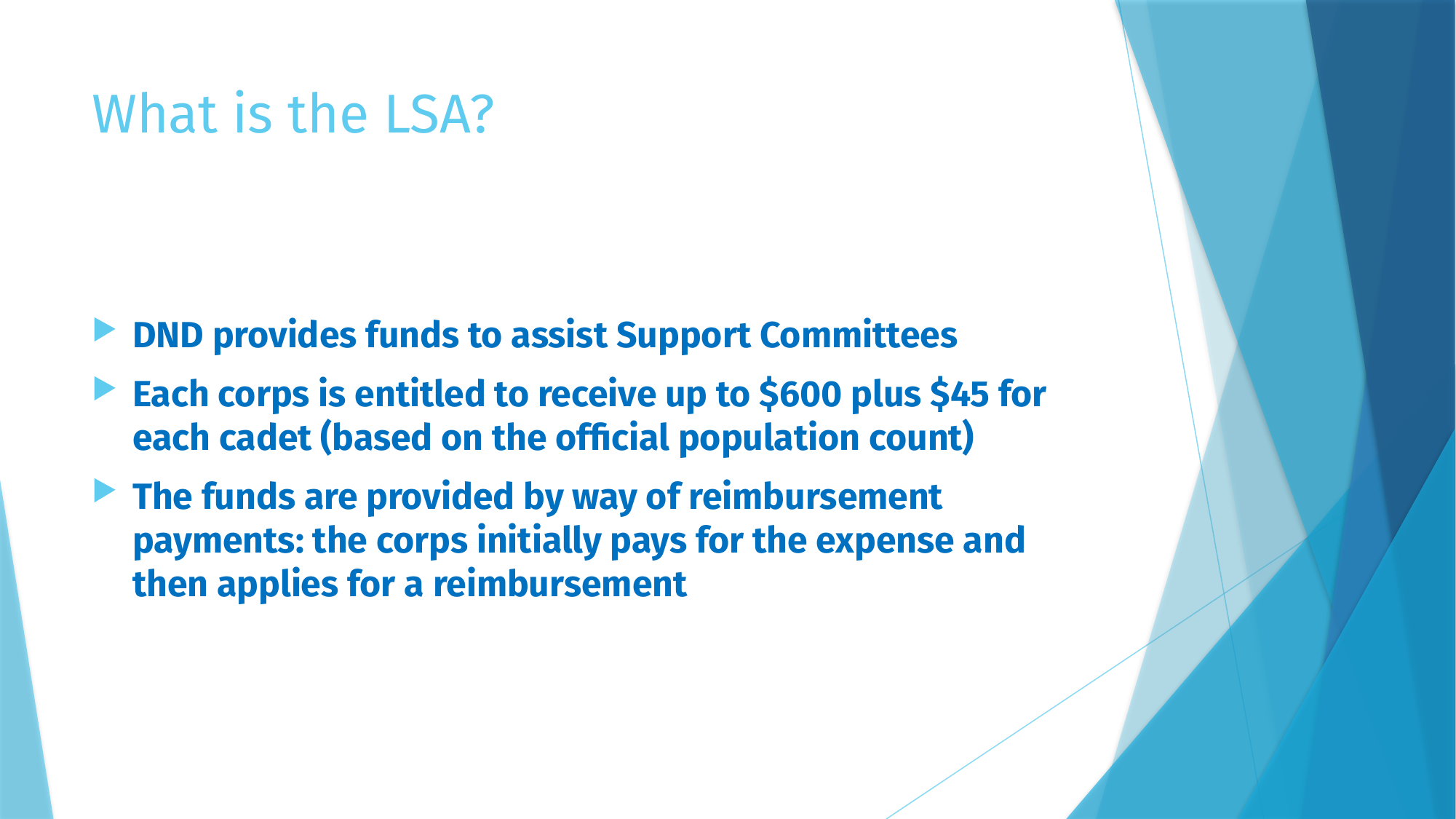

# What is the LSA?

DND provides funds to assist Support Committees
Each corps is entitled to receive up to $600 plus $45 for each cadet (based on the official population count)
The funds are provided by way of reimbursement payments: the corps initially pays for the expense and then applies for a reimbursement